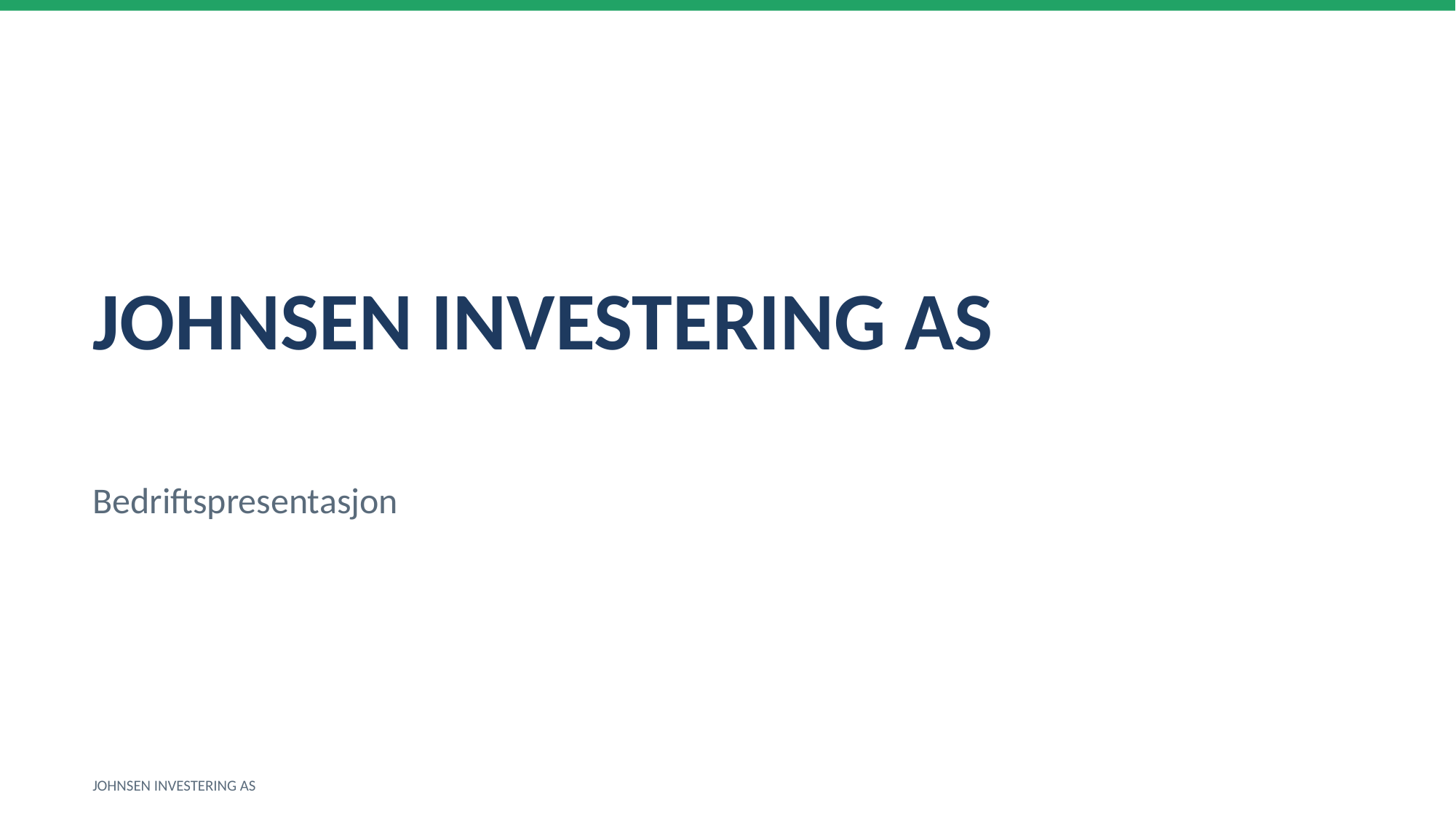

JOHNSEN INVESTERING AS
Bedriftspresentasjon
JOHNSEN INVESTERING AS